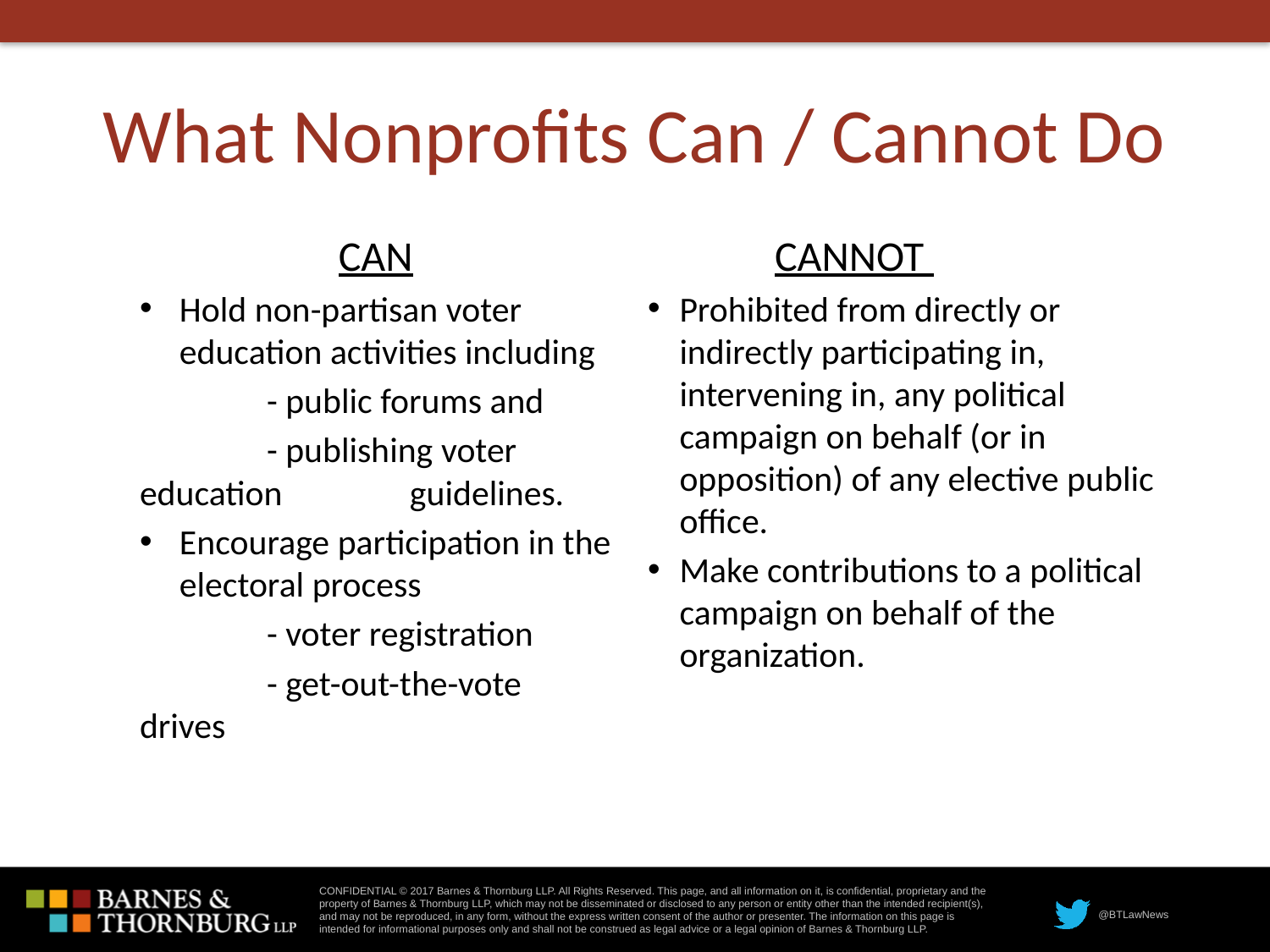

# What Nonprofits Can / Cannot Do
CAN
Hold non-partisan voter education activities including
	- public forums and
	- publishing voter education 	  guidelines.
Encourage participation in the electoral process
	- voter registration
	- get-out-the-vote drives

	CANNOT
Prohibited from directly or indirectly participating in, intervening in, any political campaign on behalf (or in opposition) of any elective public office.
Make contributions to a political campaign on behalf of the organization.